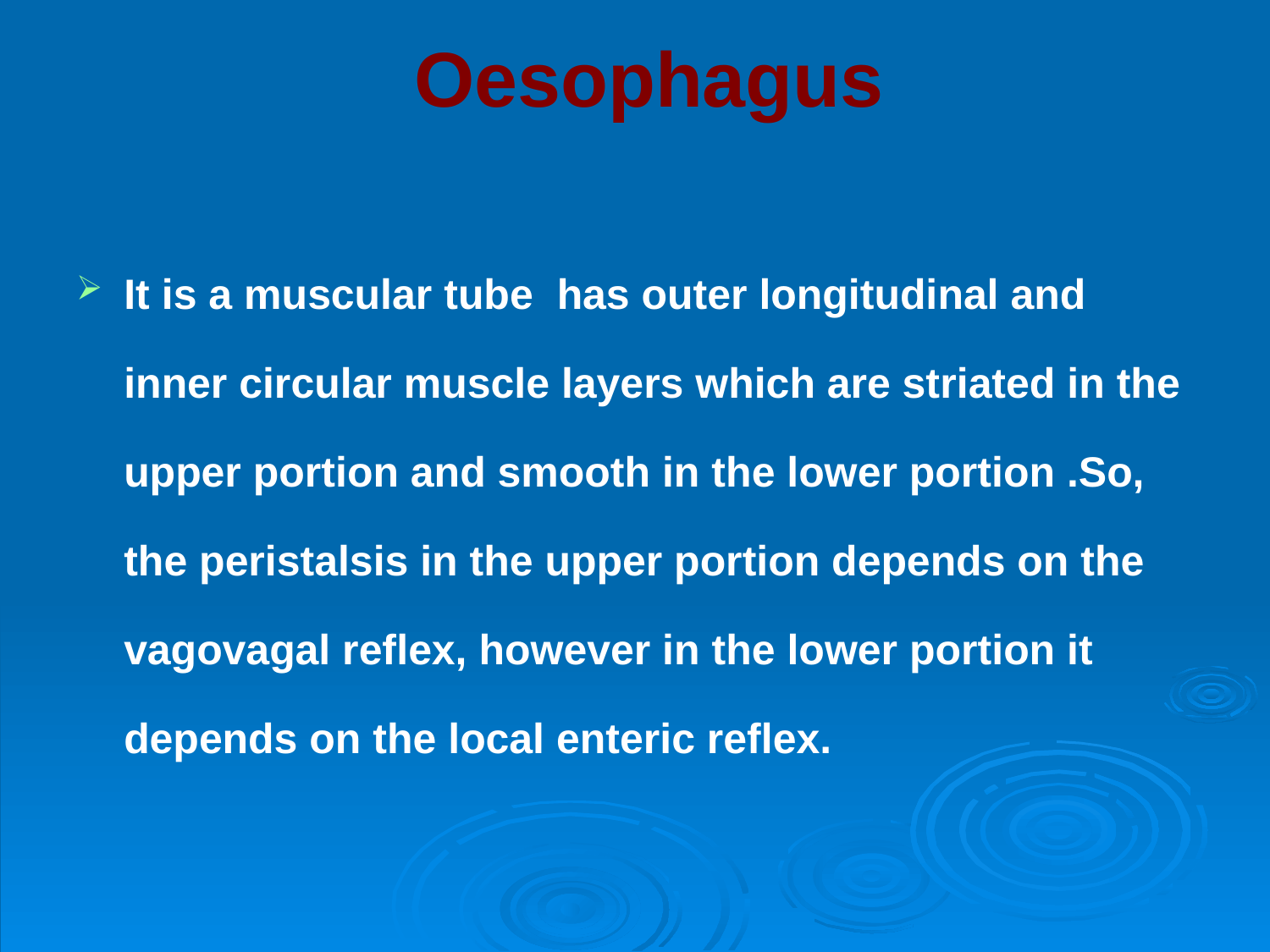

# Oesophagus
It is a muscular tube  has outer longitudinal and inner circular muscle layers which are striated in the upper portion and smooth in the lower portion .So, the peristalsis in the upper portion depends on the vagovagal reflex, however in the lower portion it depends on the local enteric reflex.